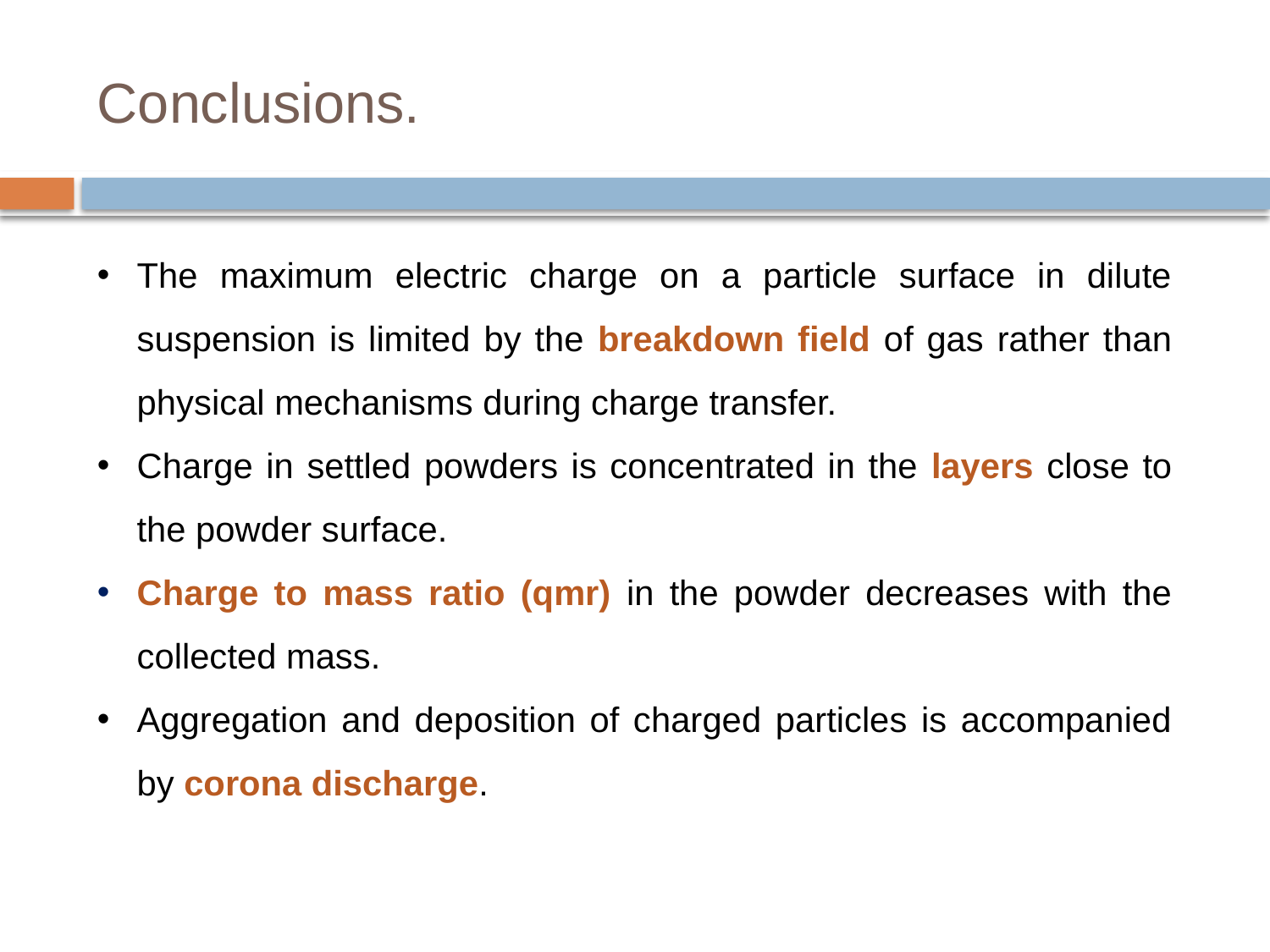

# Conclusions.
The maximum electric charge on a particle surface in dilute suspension is limited by the breakdown field of gas rather than physical mechanisms during charge transfer.
Charge in settled powders is concentrated in the layers close to the powder surface.
Charge to mass ratio (qmr) in the powder decreases with the collected mass.
Aggregation and deposition of charged particles is accompanied by corona discharge.